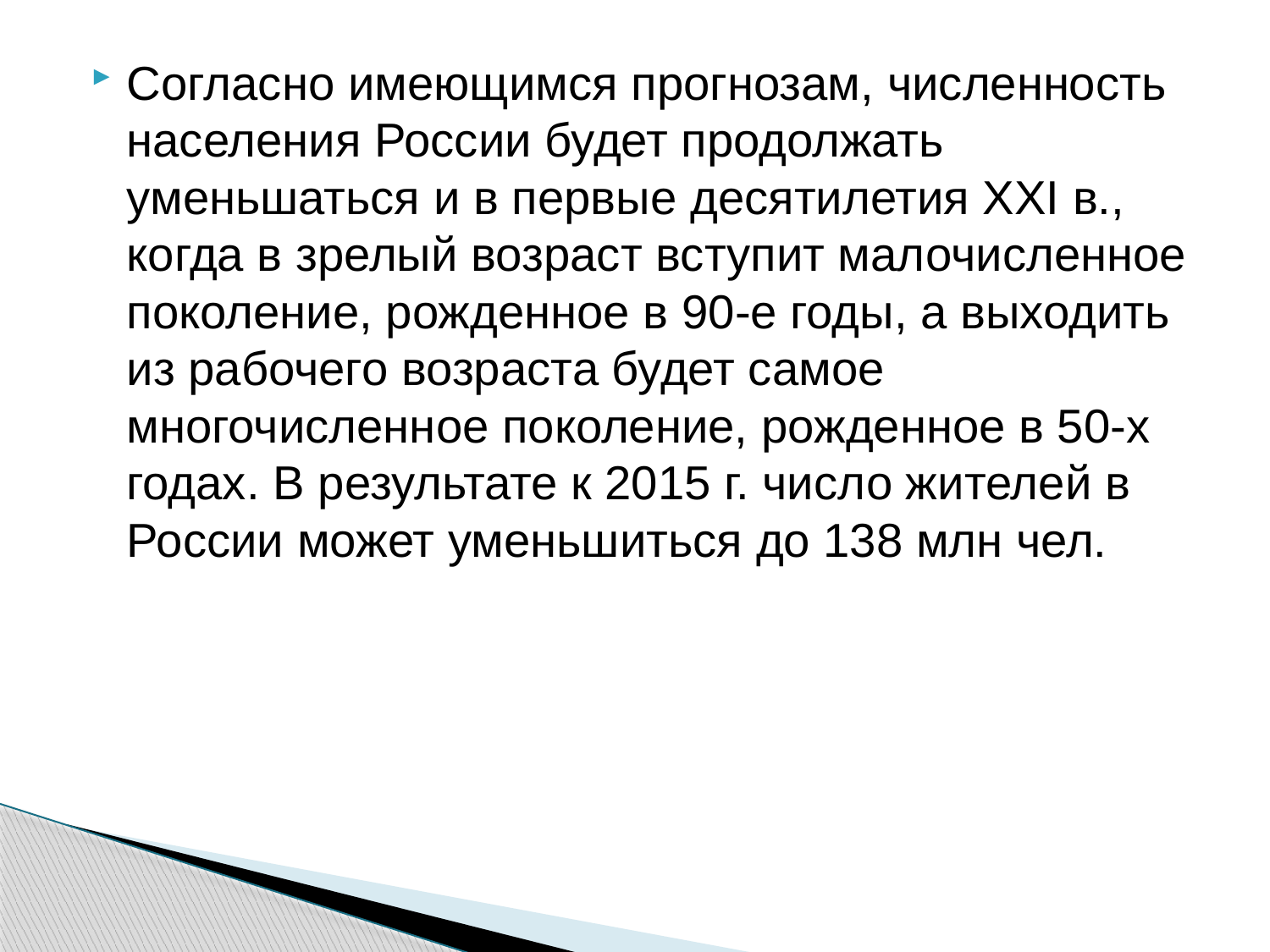

Согласно имеющимся прогнозам, численность населения России будет продолжать уменьшаться и в первые десятилетия XXI в., когда в зрелый возраст вступит малочисленное поколение, рожденное в 90-е годы, а выходить из рабочего возраста будет самое многочисленное поколение, рожденное в 50-х годах. В результате к 2015 г. число жителей в России может уменьшиться до 138 млн чел.